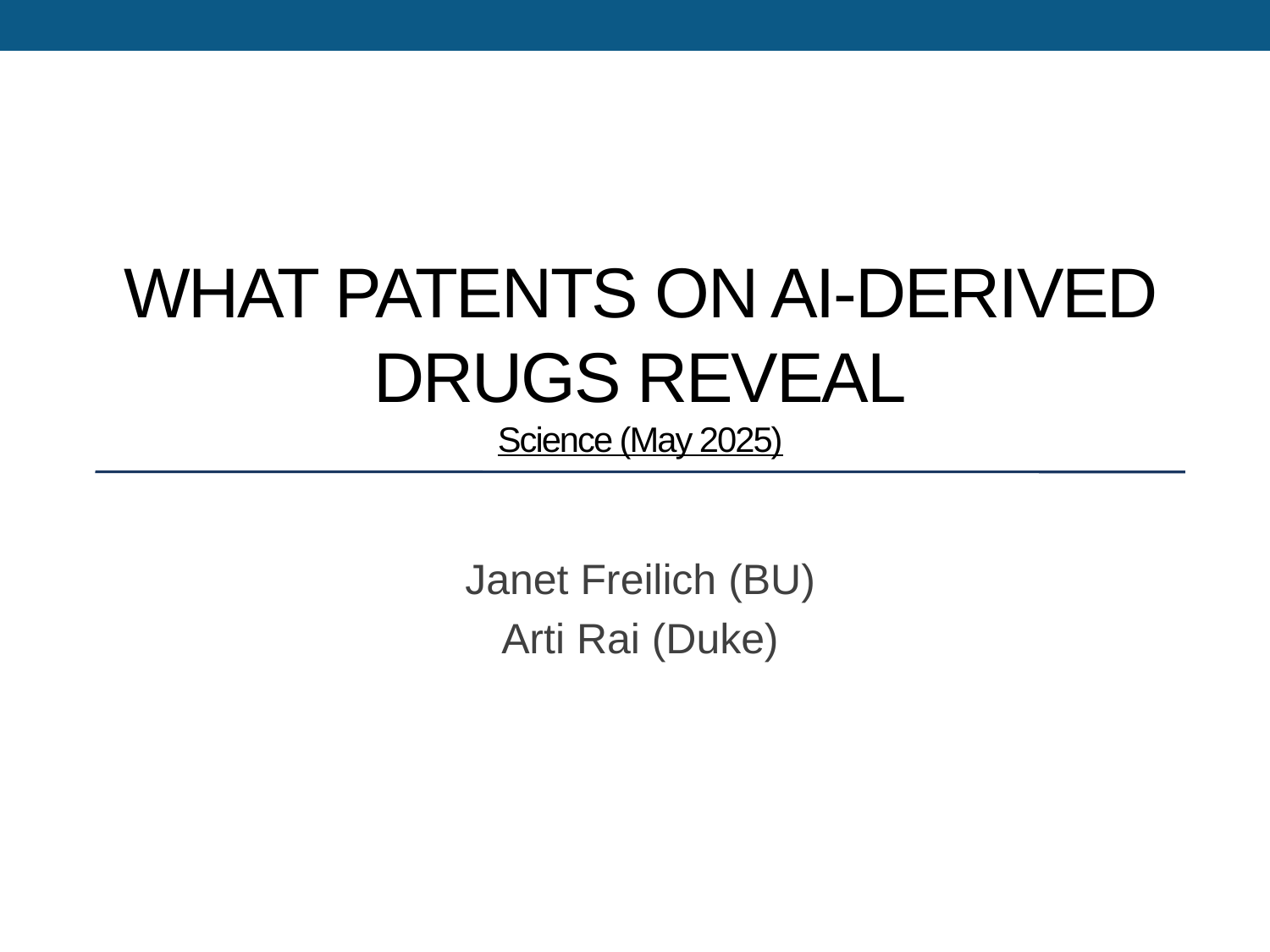

# What patents on AI-Derived Drugs Reveal Science (May 2025)

Janet Freilich (BU)
Arti Rai (Duke)